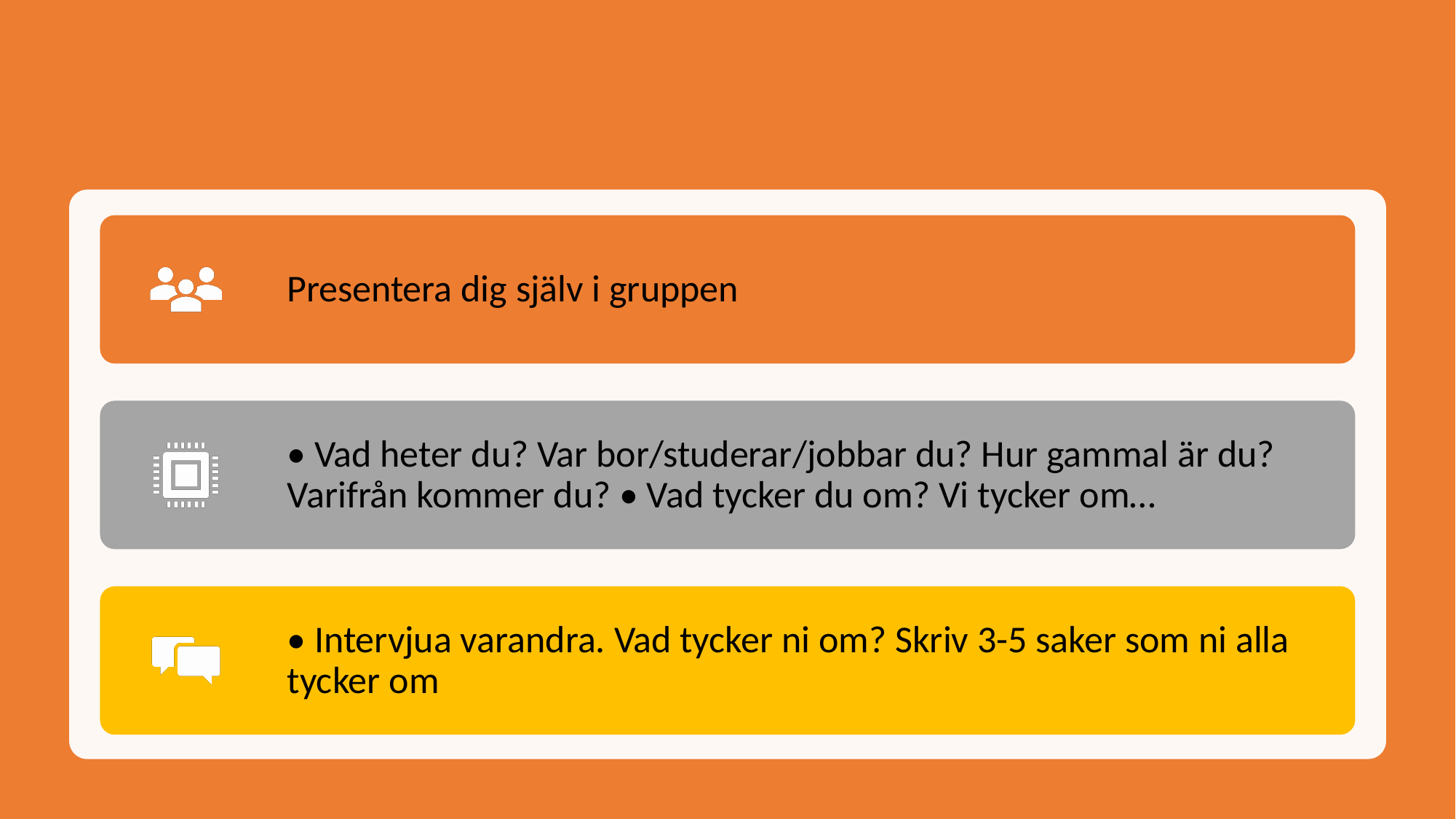

#

Presentera dig själv i gruppen
• Vad heter du? Var bor/studerar/jobbar du? Hur gammal är du? Varifrån kommer du? • Vad tycker du om? Vi tycker om…
• Intervjua varandra. Vad tycker ni om? Skriv 3-5 saker som ni alla tycker om